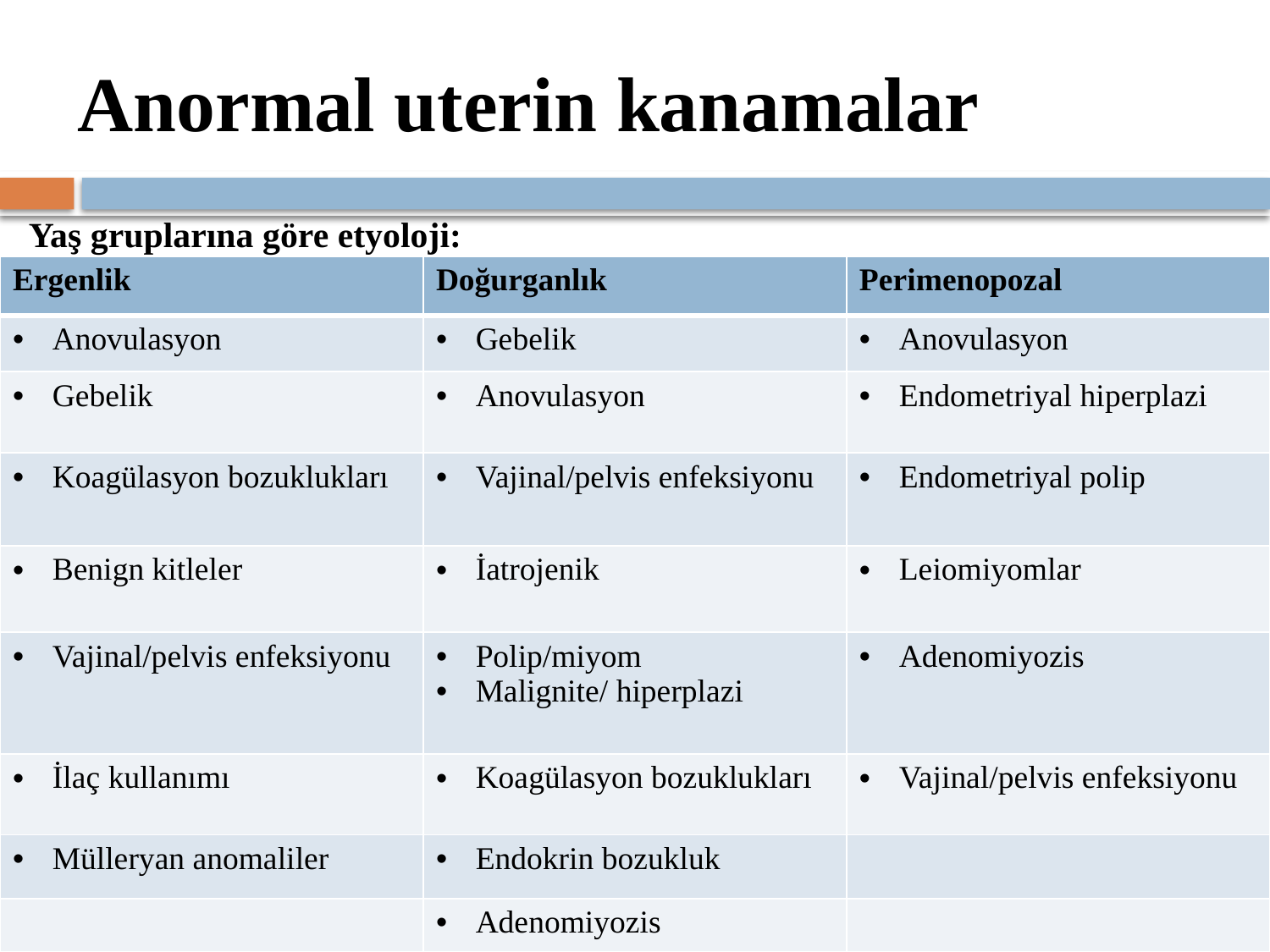

# Anormal uterin kanamalar
Yaş gruplarına göre etyoloji:

| Ergenlik | Doğurganlık | Perimenopozal |
| --- | --- | --- |
| Anovulasyon | Gebelik | Anovulasyon |
| Gebelik | Anovulasyon | Endometriyal hiperplazi |
| Koagülasyon bozuklukları | Vajinal/pelvis enfeksiyonu | Endometriyal polip |
| Benign kitleler | İatrojenik | Leiomiyomlar |
| Vajinal/pelvis enfeksiyonu | Polip/miyom Malignite/ hiperplazi | Adenomiyozis |
| İlaç kullanımı | Koagülasyon bozuklukları | Vajinal/pelvis enfeksiyonu |
| Mülleryan anomaliler | Endokrin bozukluk |  |
|  | Adenomiyozis |  |